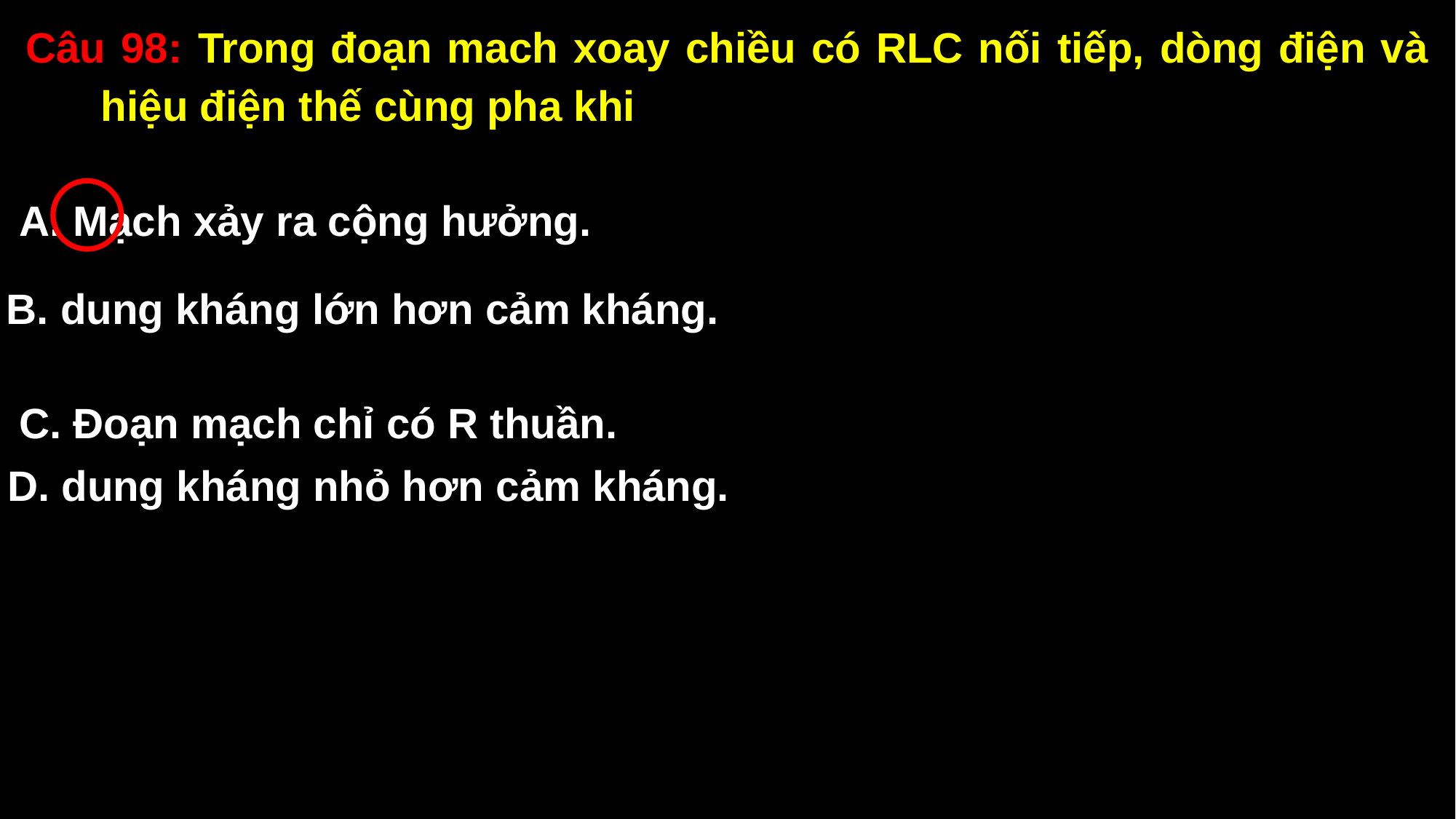

Câu 98: Trong đoạn mach xoay chiều có RLC nối tiếp, dòng điện và hiệu điện thế cùng pha khi

A. Mạch xảy ra cộng hưởng.
B. dung kháng lớn hơn cảm kháng.

C. Đoạn mạch chỉ có R thuần.
D. dung kháng nhỏ hơn cảm kháng.